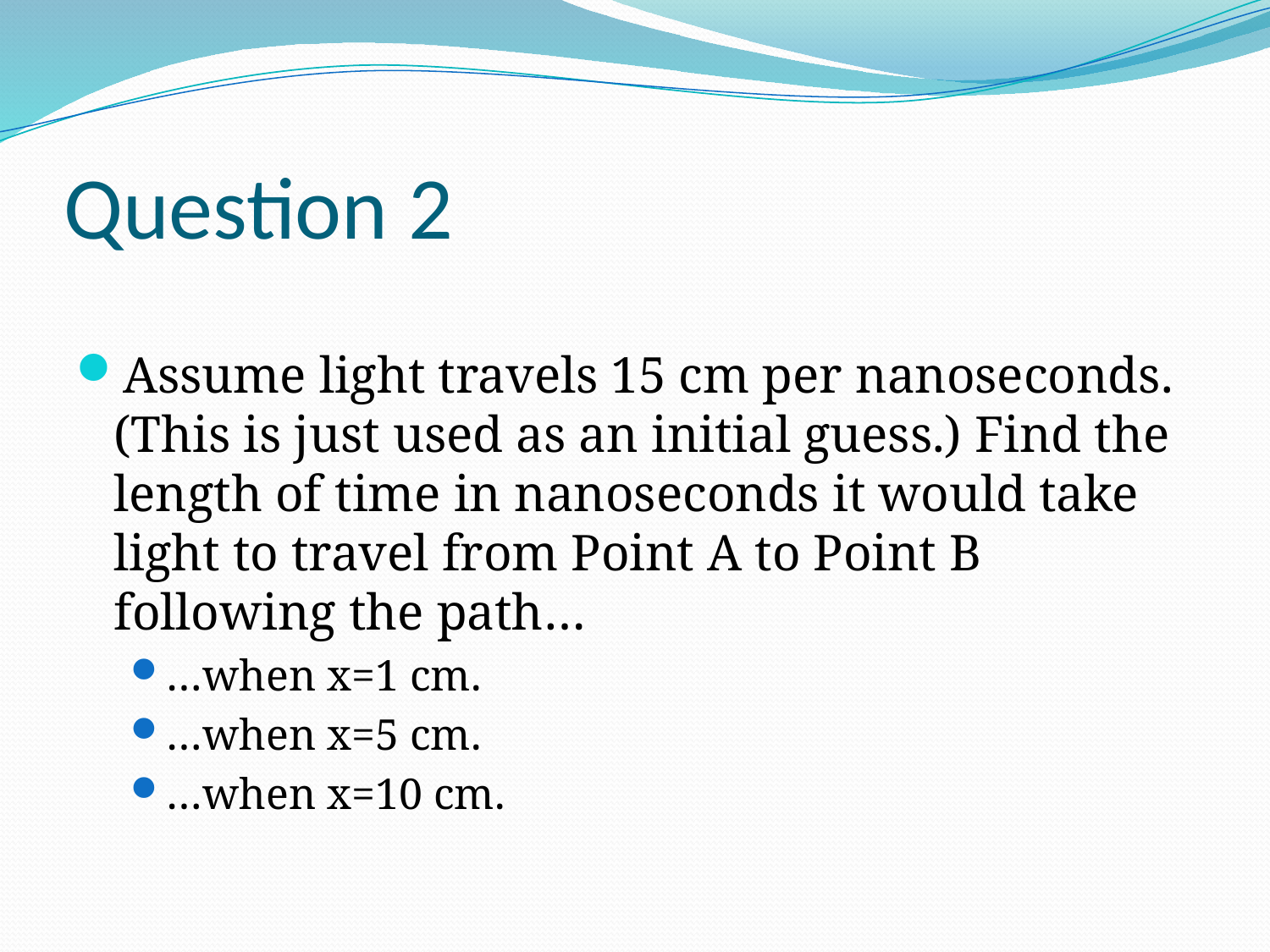

# Question 2

Assume light travels 15 cm per nanoseconds. (This is just used as an initial guess.) Find the length of time in nanoseconds it would take light to travel from Point A to Point B following the path…
…when x=1 cm.
…when x=5 cm.
…when x=10 cm.